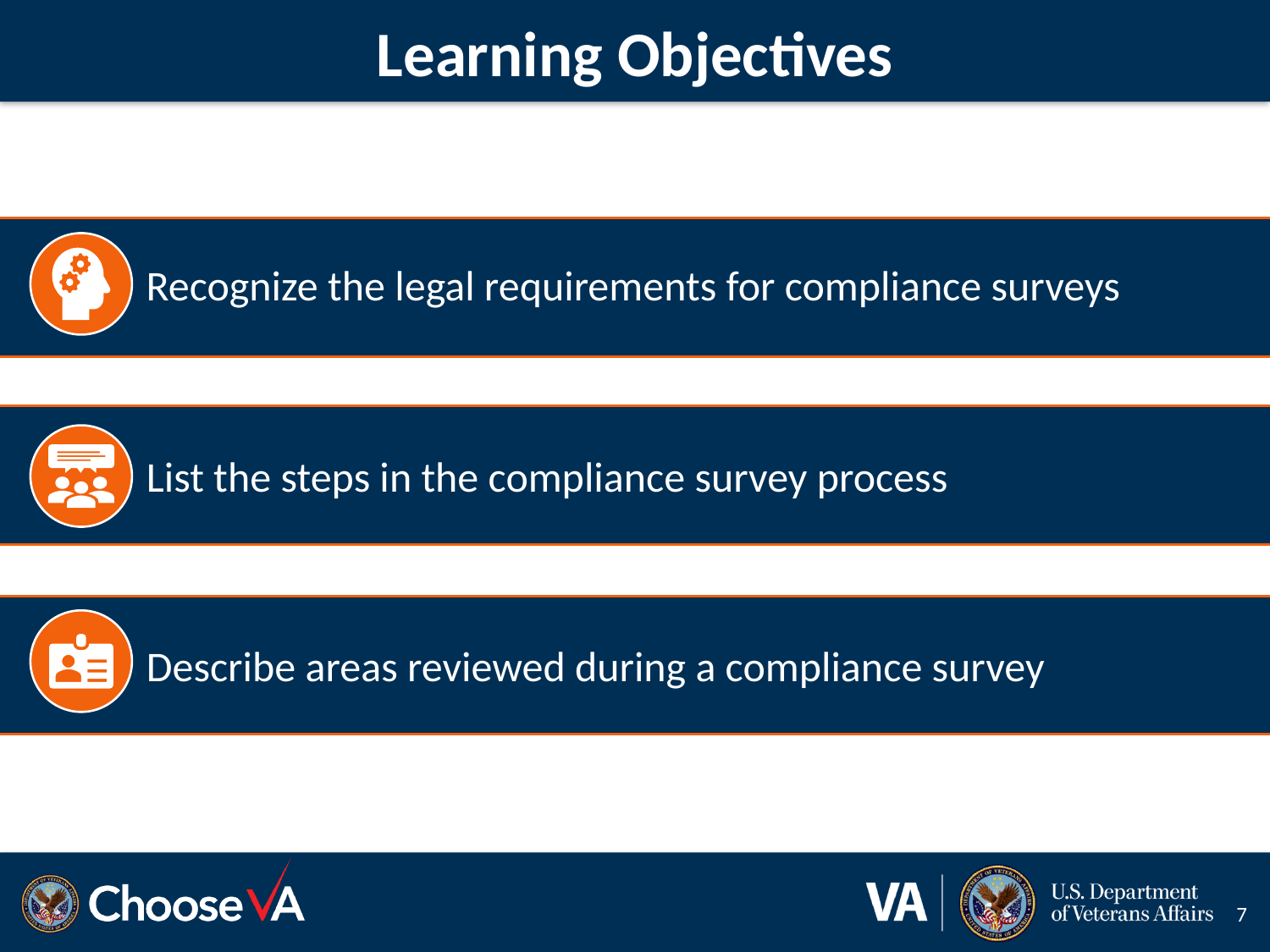

# Learning Objectives

Recognize the legal requirements for compliance surveys

List the steps in the compliance survey process

Describe areas reviewed during a compliance survey
7